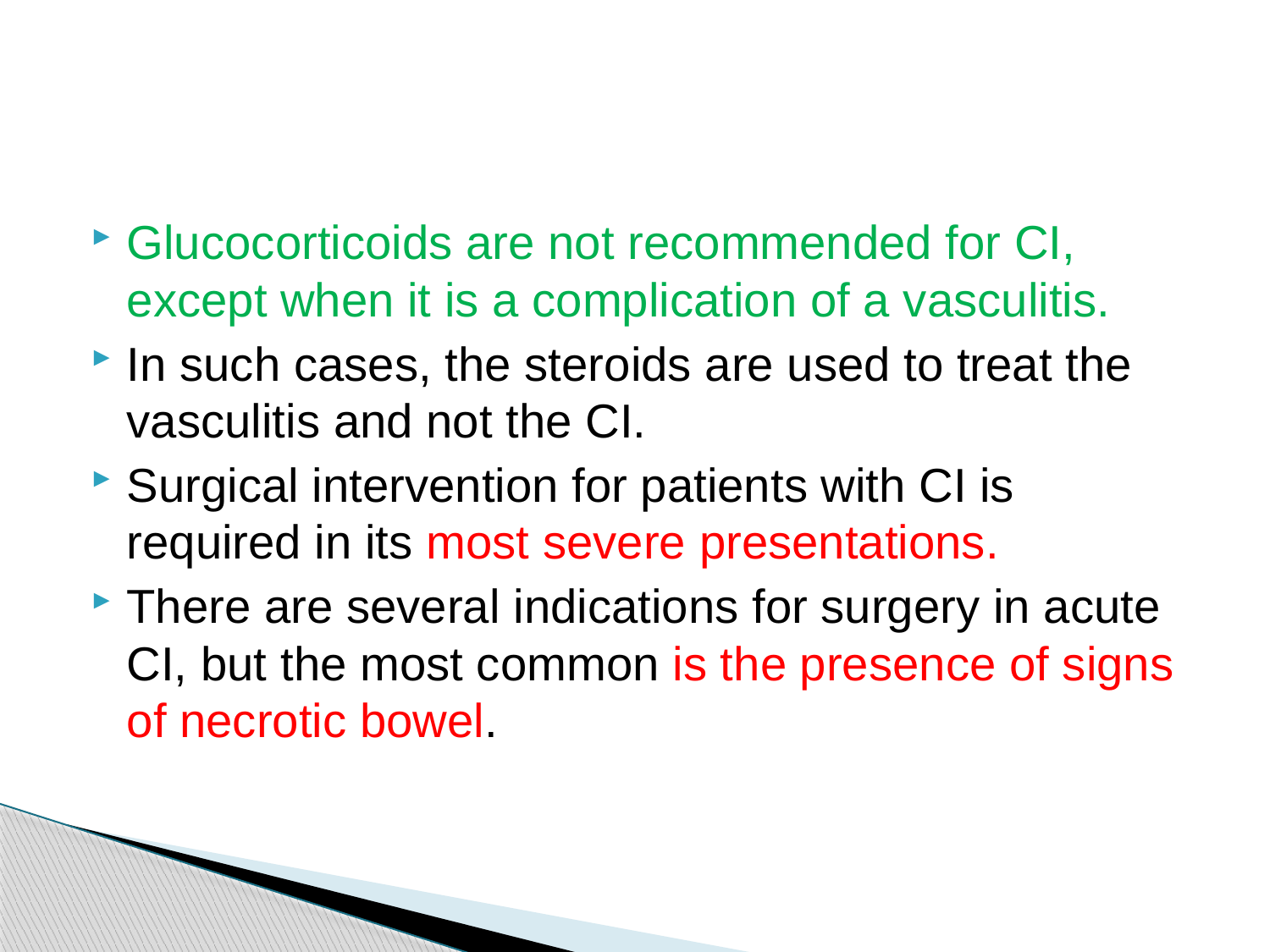

#
Glucocorticoids are not recommended for CI, except when it is a complication of a vasculitis.
In such cases, the steroids are used to treat the vasculitis and not the CI.
Surgical intervention for patients with CI is required in its most severe presentations.
There are several indications for surgery in acute CI, but the most common is the presence of signs of necrotic bowel.